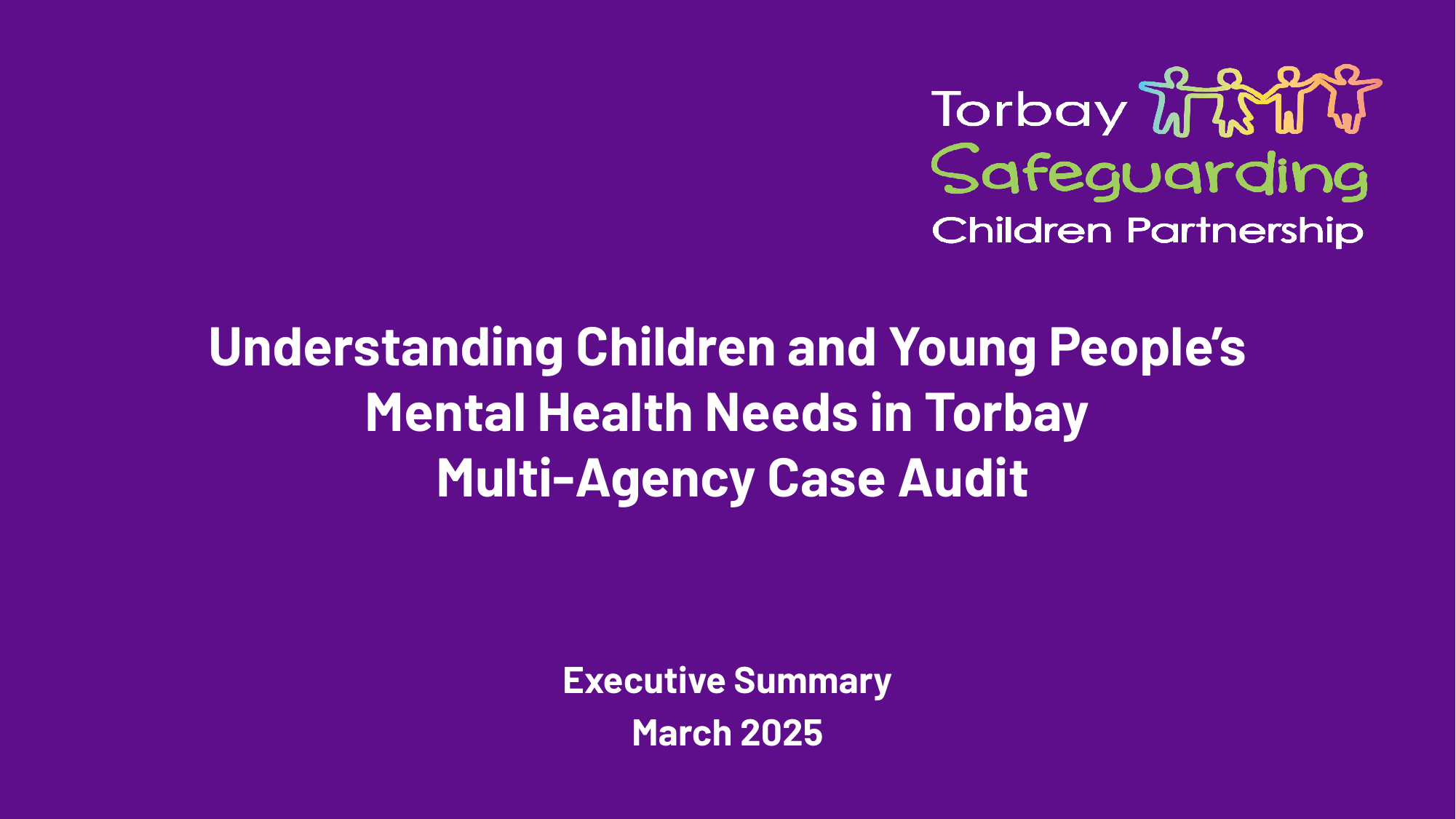

# Understanding Children and Young People’s Mental Health Needs in Torbay Multi-Agency Case Audit
Executive Summary
March 2025